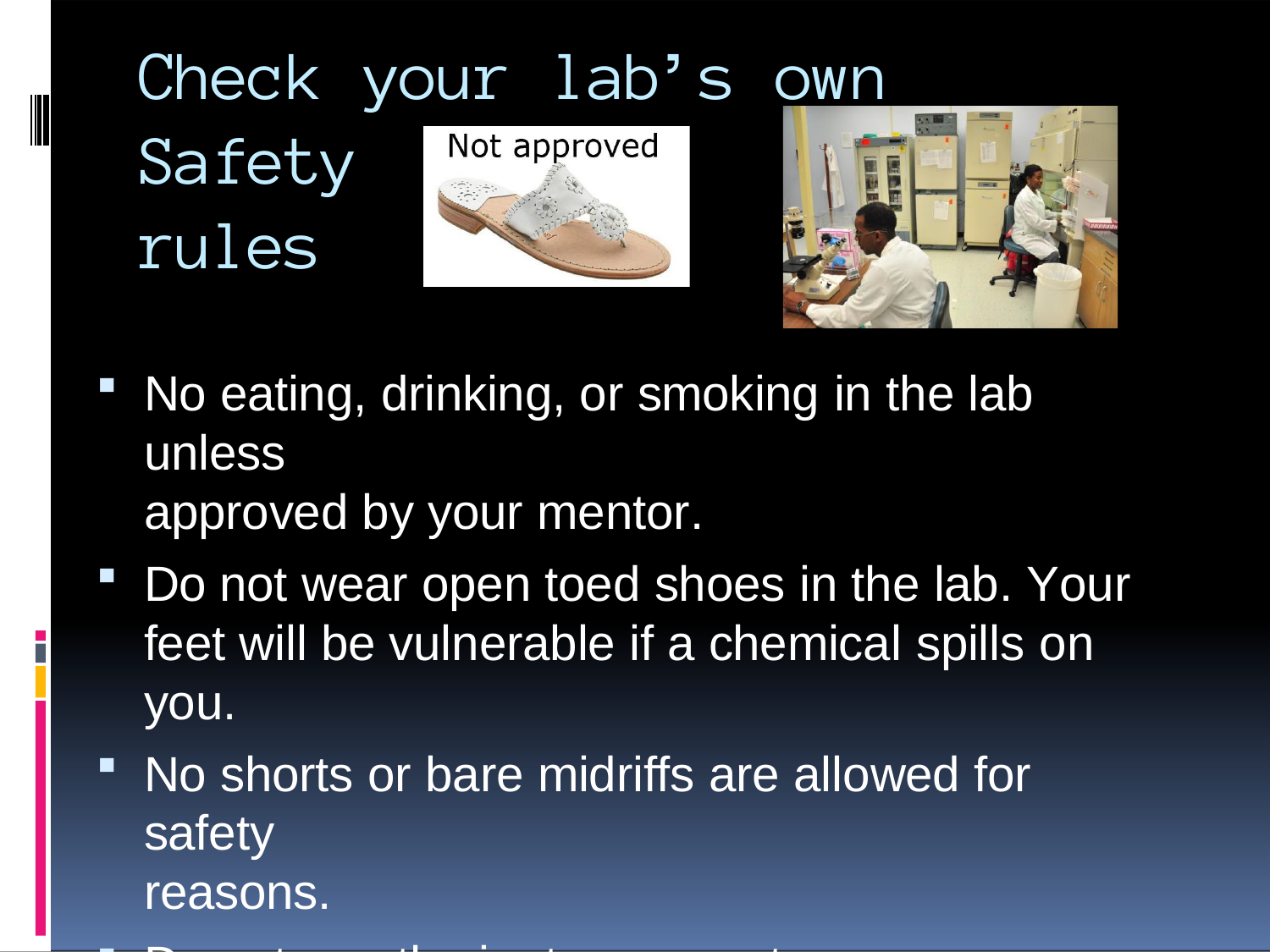

Check your lab’s own Safety
rules

No eating, drinking, or smoking in the lab unless
approved by your mentor.
Do not wear open toed shoes in the lab. Your feet will be vulnerable if a chemical spills on you.
No shorts or bare midriffs are allowed for safety
reasons.
Do not mouth pipet, even water.
Ask what to do in case of emergency-where the first aid kit is kept, how to call for emergency